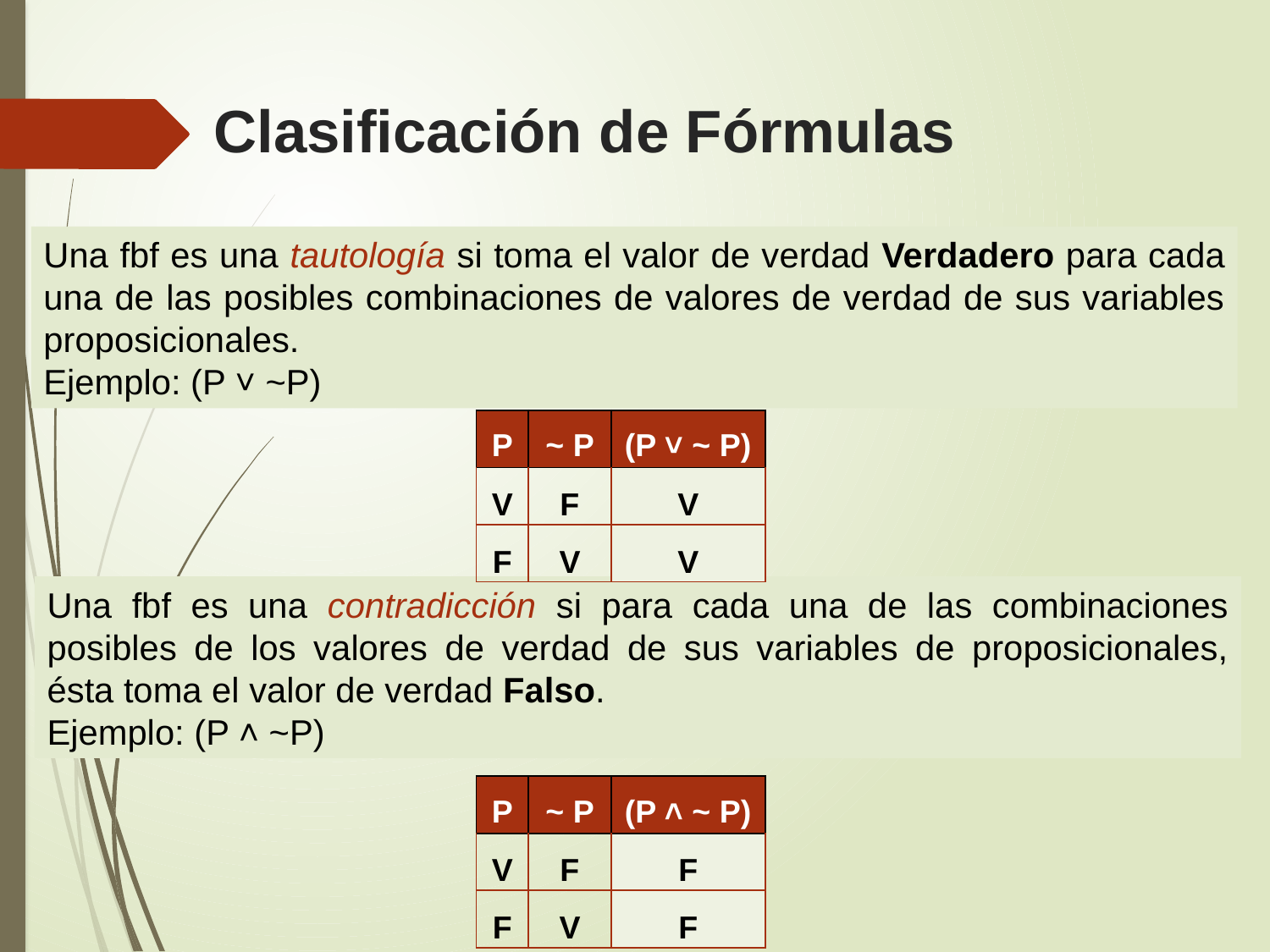

Clasificación de Fórmulas
Una fbf es una tautología si toma el valor de verdad Verdadero para cada una de las posibles combinaciones de valores de verdad de sus variables proposicionales.
Ejemplo: (P ˅ ~P)
| P | ~ P | (P ˅ ~ P) |
| --- | --- | --- |
| V | F | V |
| F | V | V |
Una fbf es una contradicción si para cada una de las combinaciones posibles de los valores de verdad de sus variables de proposicionales, ésta toma el valor de verdad Falso.
Ejemplo: (P ˄ ~P)
| P | ~ P | (P ˄ ~ P) |
| --- | --- | --- |
| V | F | F |
| F | V | F |